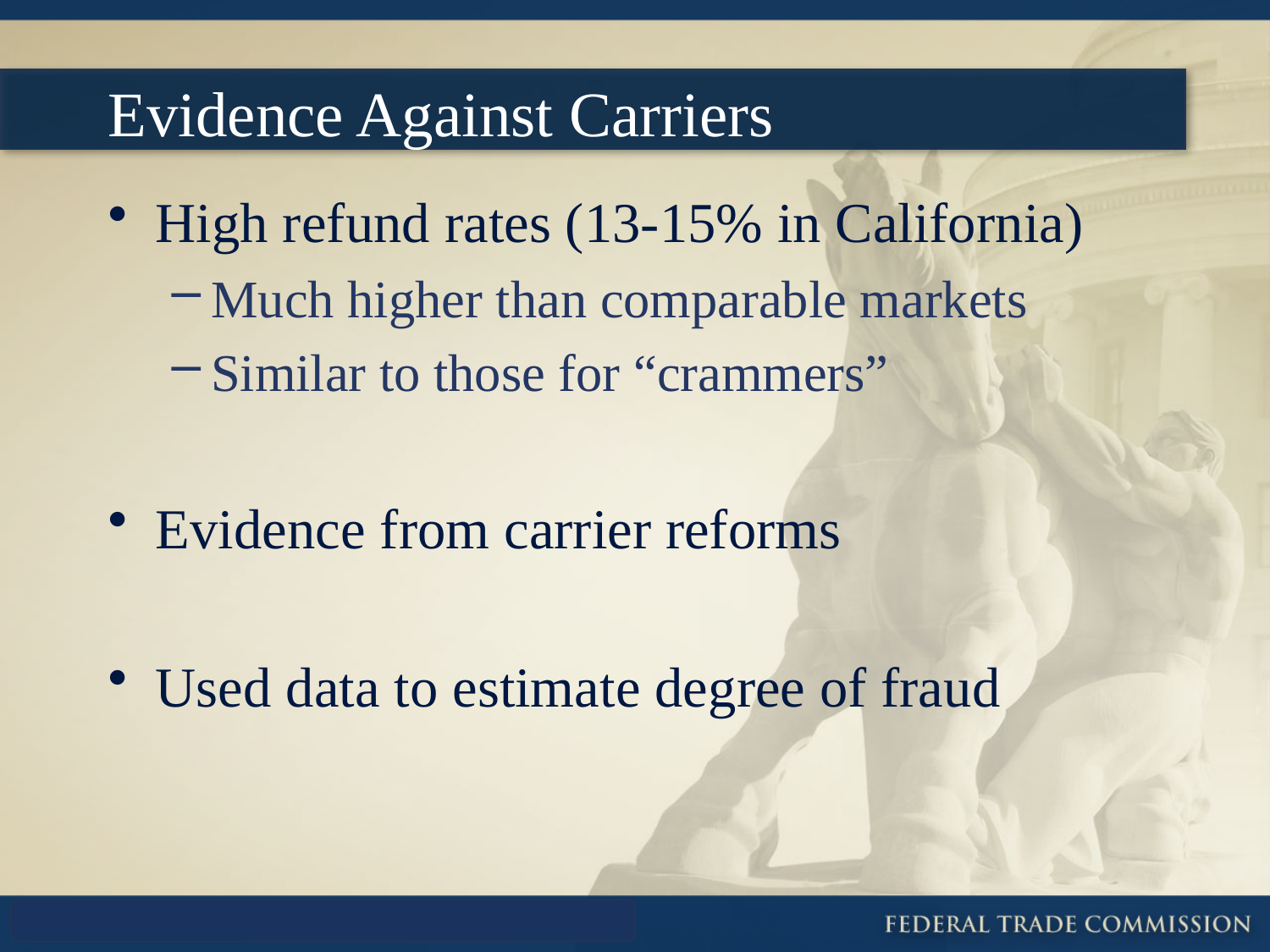

# Evidence Against Carriers
High refund rates (13-15% in California)
Much higher than comparable markets
Similar to those for “crammers”

Evidence from carrier reforms

Used data to estimate degree of fraud